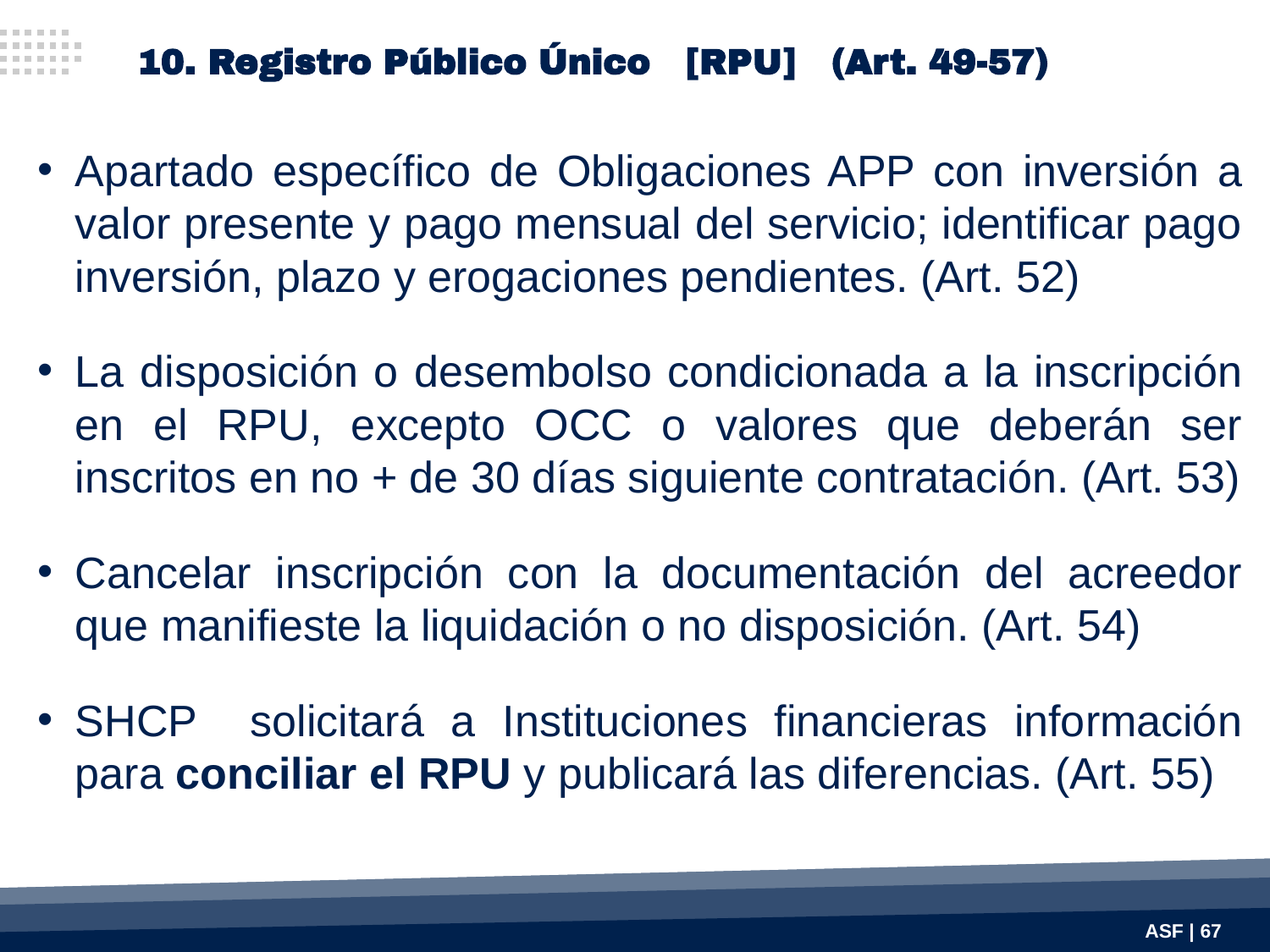

10. Registro Público Único   [RPU]   (Art. 49-57)
Apartado específico de Obligaciones APP con inversión a valor presente y pago mensual del servicio; identificar pago inversión, plazo y erogaciones pendientes. (Art. 52)
La disposición o desembolso condicionada a la inscripción en el RPU, excepto OCC o valores que deberán ser inscritos en no + de 30 días siguiente contratación. (Art. 53)
Cancelar inscripción con la documentación del acreedor que manifieste la liquidación o no disposición. (Art. 54)
SHCP  solicitará a Instituciones financieras información para conciliar el RPU y publicará las diferencias. (Art. 55)
ASF | 67